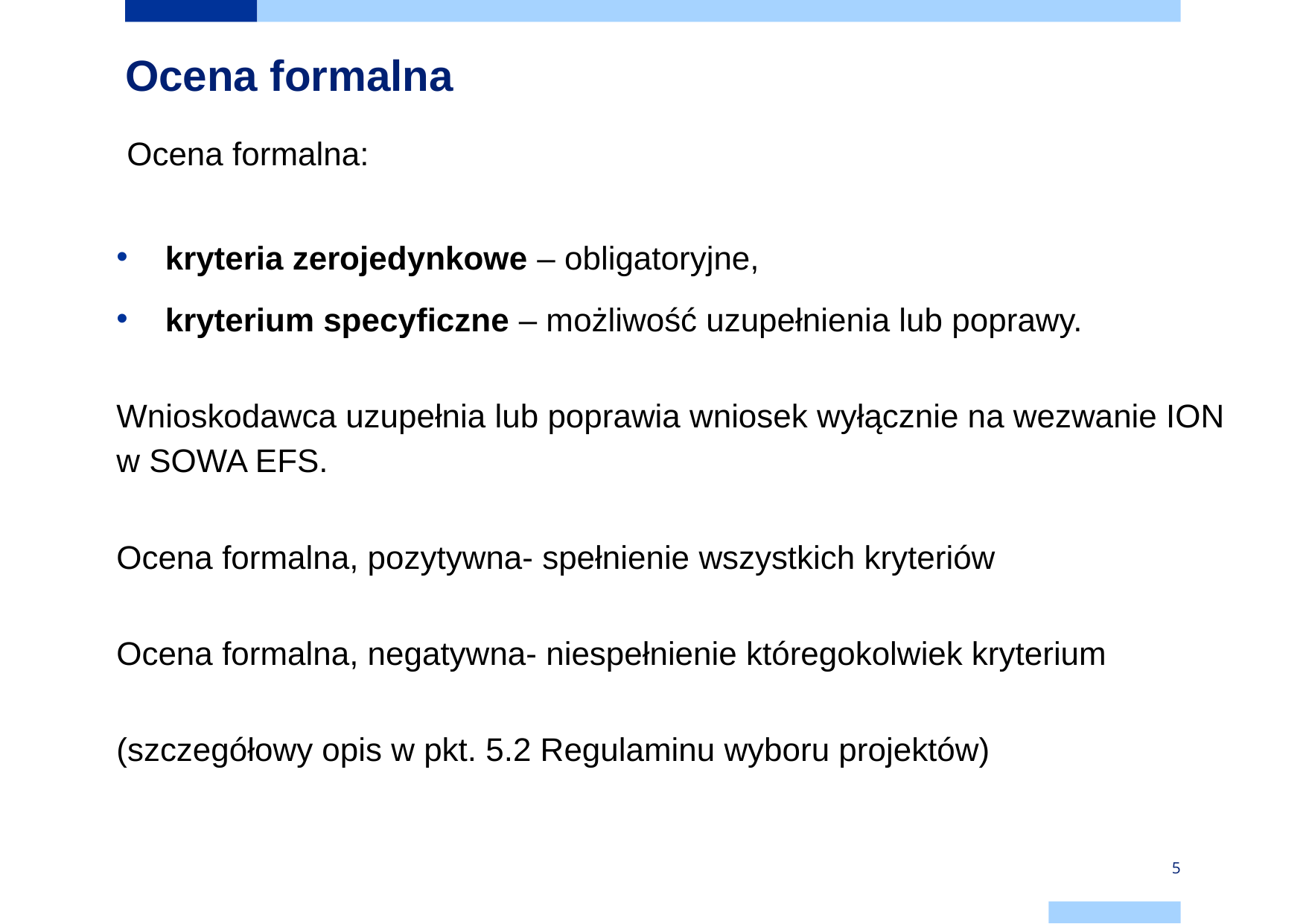

# Ocena formalna
Ocena formalna:
  kryteria zerojedynkowe – obligatoryjne,
  kryterium specyficzne – możliwość uzupełnienia lub poprawy.
Wnioskodawca uzupełnia lub poprawia wniosek wyłącznie na wezwanie ION
w SOWA EFS.
Ocena formalna, pozytywna- spełnienie wszystkich kryteriów
Ocena formalna, negatywna- niespełnienie któregokolwiek kryterium
(szczegółowy opis w pkt. 5.2 Regulaminu wyboru projektów)

5